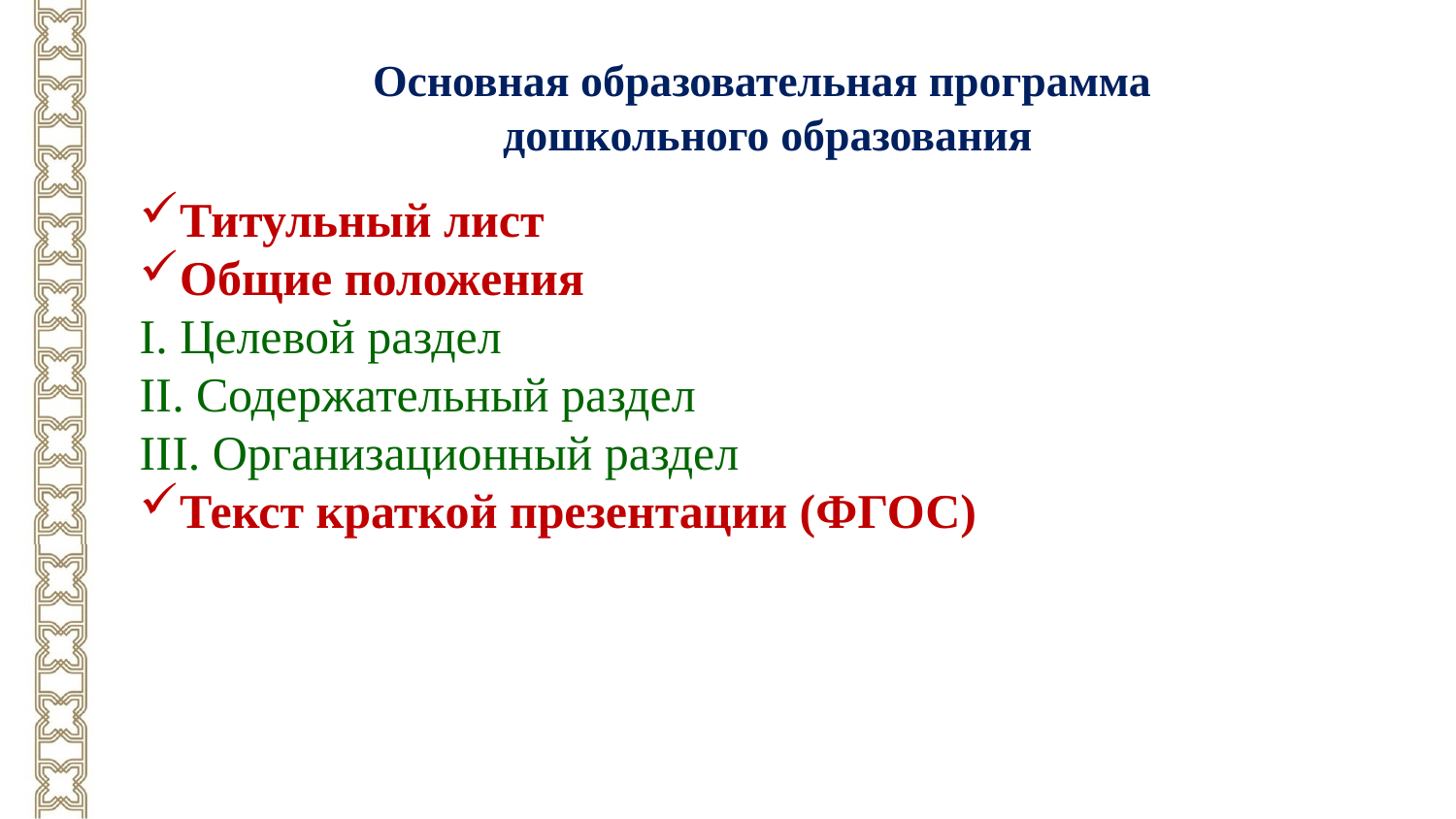

Основная образовательная программа
дошкольного образования

Титульный лист
Общие положения
I. Целевой раздел
II. Содержательный раздел
III. Организационный раздел
Текст краткой презентации (ФГОС)